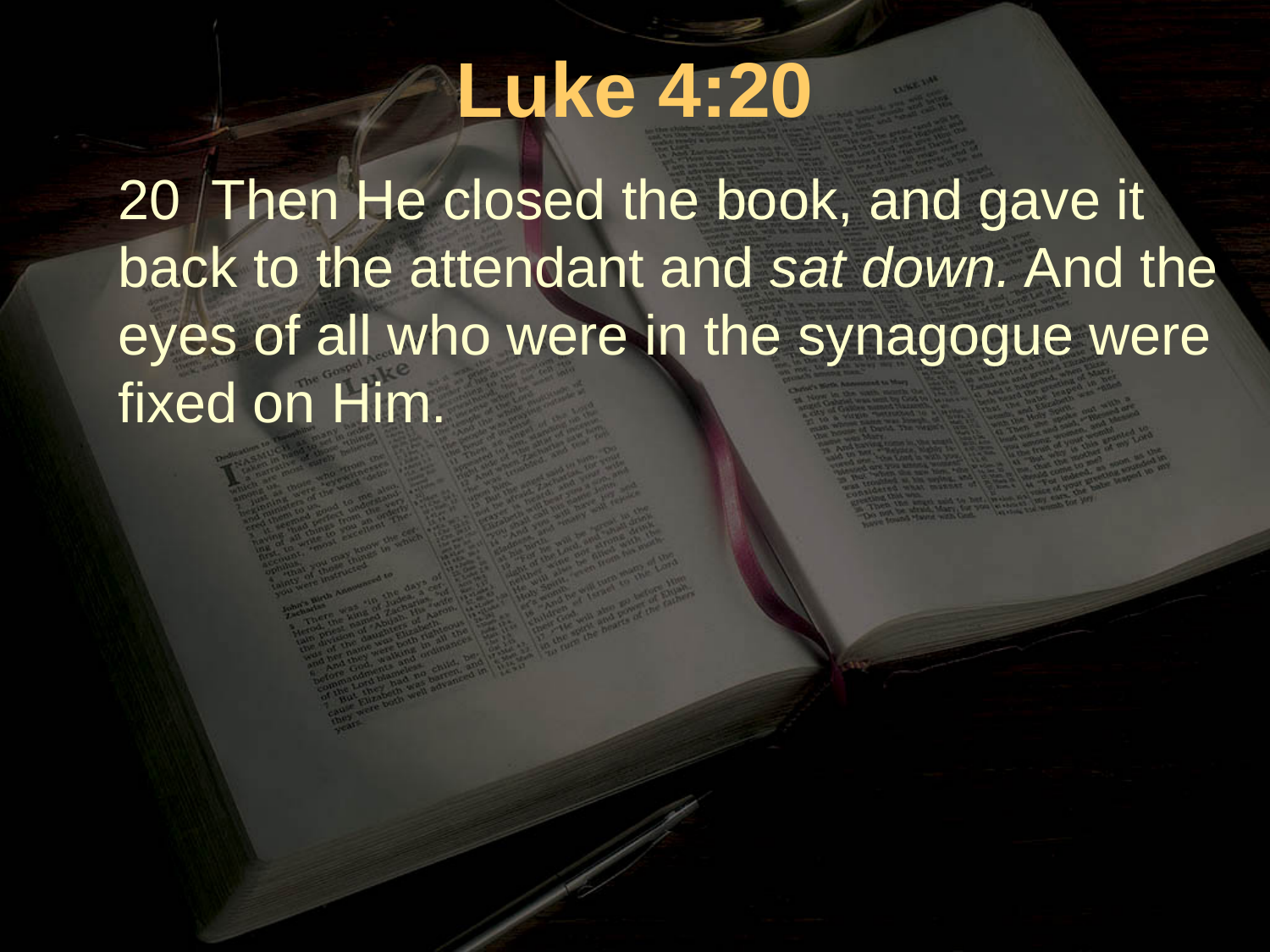

Luke 4:20
20  Then He closed the book, and gave it back to the attendant and sat down. And the eyes of all who were in the synagogue were fixed on Him.